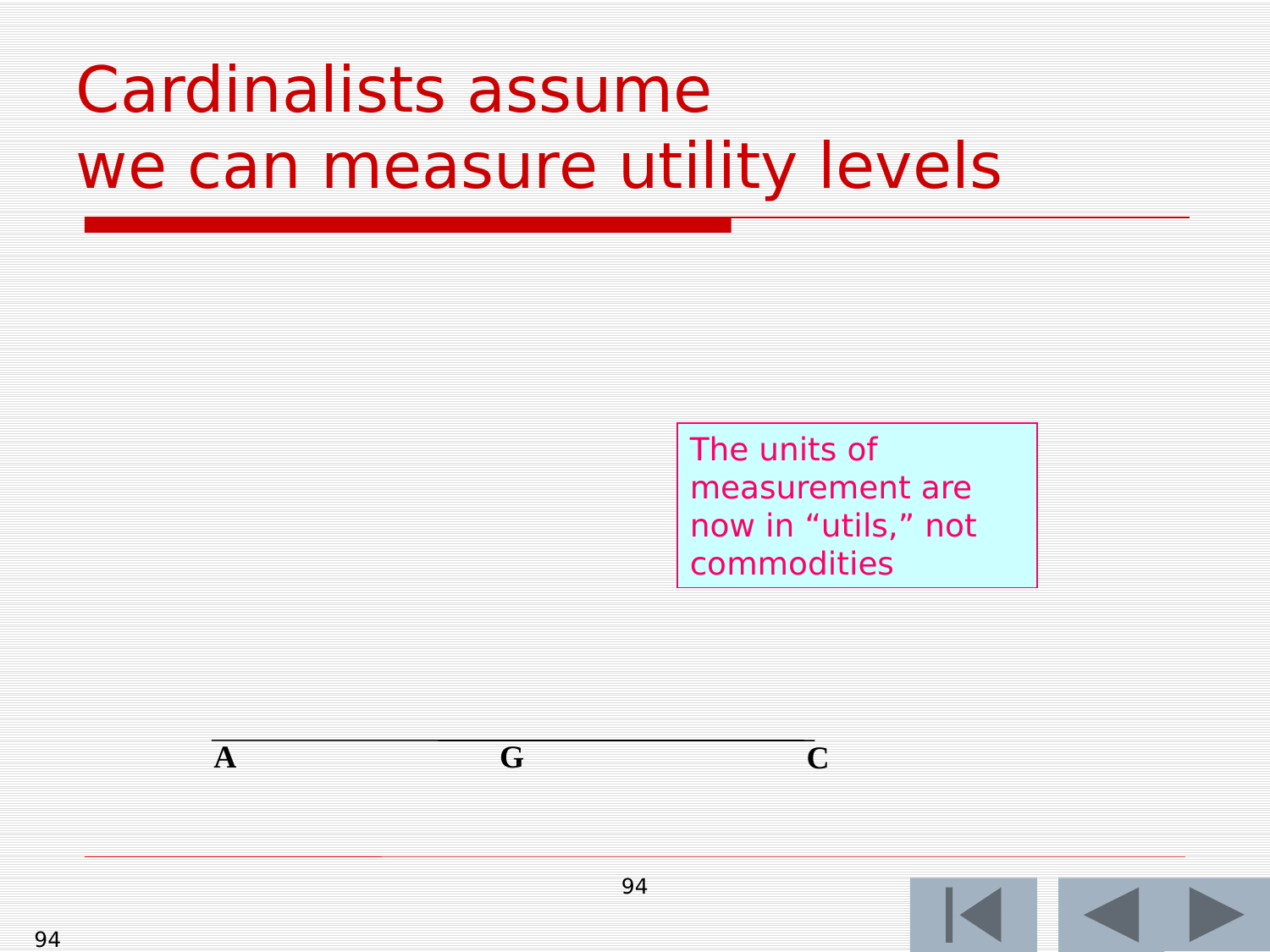

Cardinalists assume
we can measure utility levels
The units of measurement are now in “utils,” not commodities
A
G
C

94

94